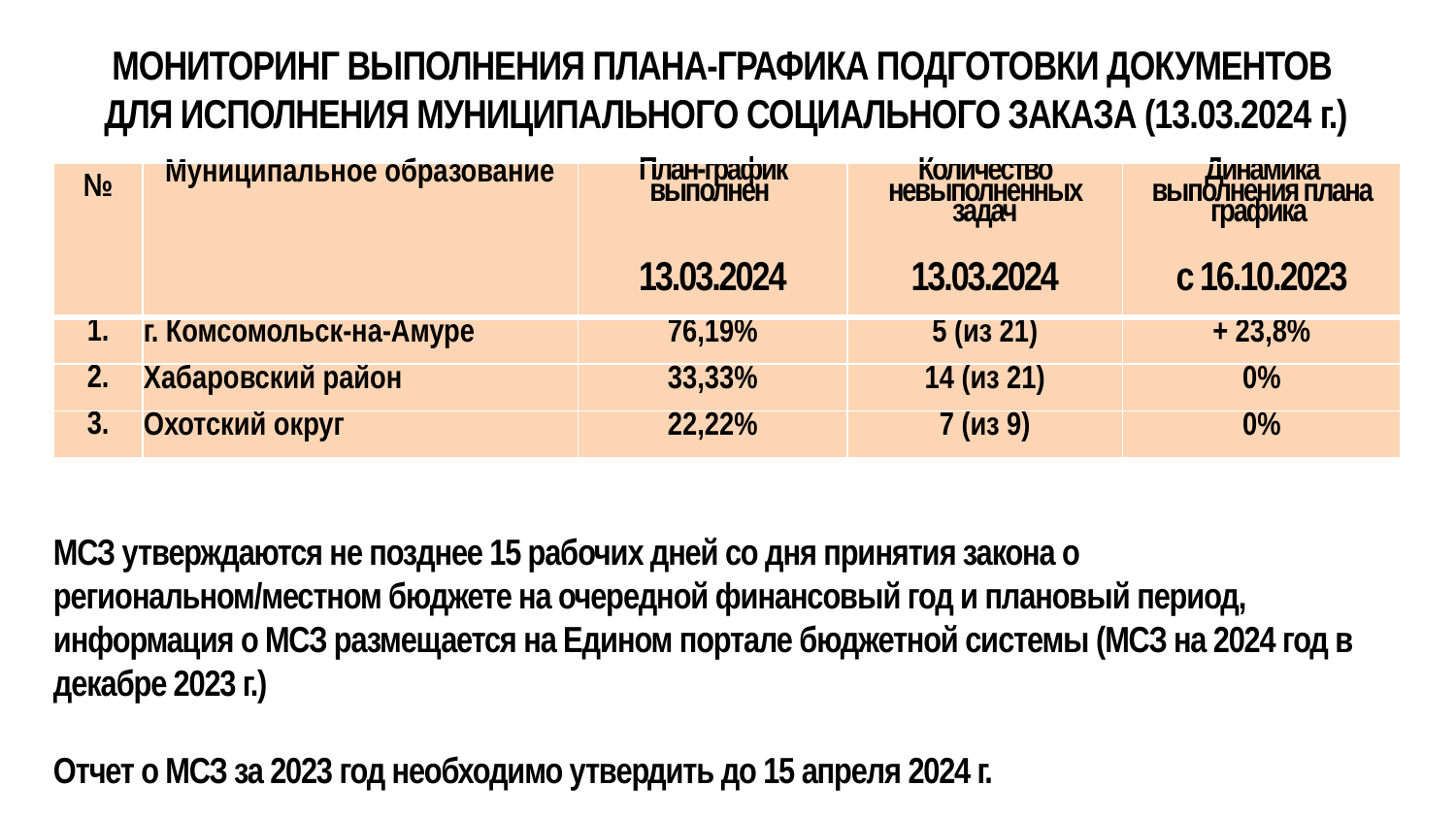

# МОНИТОРИНГ ВЫПОЛНЕНИЯ ПЛАНА-ГРАФИКА ПОДГОТОВКИ ДОКУМЕНТОВ ДЛЯ ИСПОЛНЕНИЯ МУНИЦИПАЛЬНОГО СОЦИАЛЬНОГО ЗАКАЗА (13.03.2024 г.)
| № | Муниципальное образование | План-график выполнен 13.03.2024 | Количество невыполненных задач 13.03.2024 | Динамика выполнения плана графика с 16.10.2023 |
| --- | --- | --- | --- | --- |
| 1. | г. Комсомольск-на-Амуре | 76,19% | 5 (из 21) | + 23,8% |
| 2. | Хабаровский район | 33,33% | 14 (из 21) | 0% |
| 3. | Охотский округ | 22,22% | 7 (из 9) | 0% |
МСЗ утверждаются не позднее 15 рабочих дней со дня принятия закона о региональном/местном бюджете на очередной финансовый год и плановый период, информация о МСЗ размещается на Едином портале бюджетной системы (МСЗ на 2024 год в декабре 2023 г.)

Отчет о МСЗ за 2023 год необходимо утвердить до 15 апреля 2024 г.